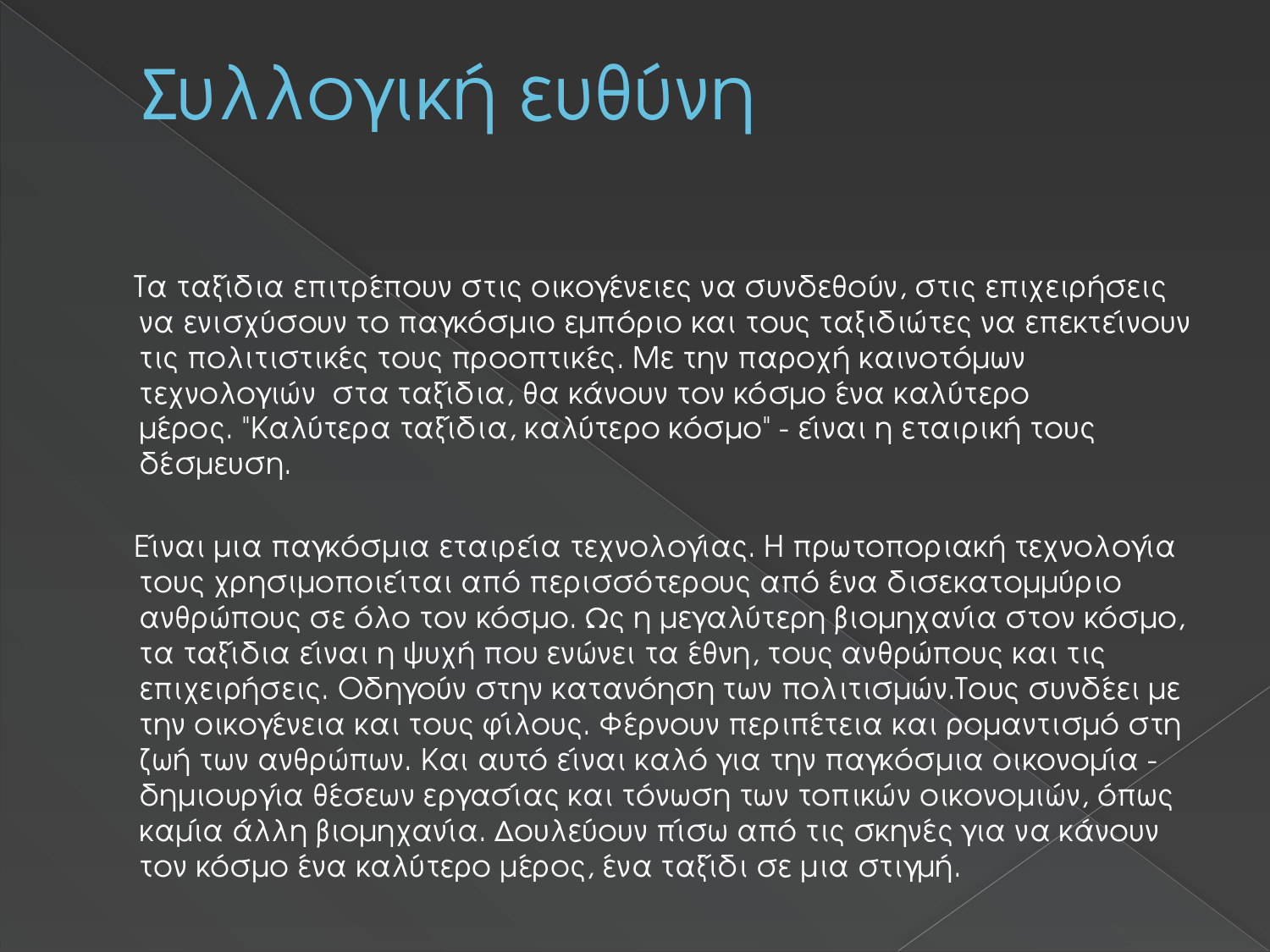

# Συλλογική ευθύνη
      Τα ταξίδια επιτρέπουν στις οικογένειες να συνδεθούν, στις επιχειρήσεις να ενισχύσουν το παγκόσμιο εμπόριο και τους ταξιδιώτες να επεκτείνουν τις πολιτιστικές τους προοπτικές. Με την παροχή καινοτόμων τεχνολογιών  στα ταξίδια, θα κάνουν τον κόσμο ένα καλύτερο μέρος. "Καλύτερα ταξίδια, καλύτερο κόσμο" - είναι η εταιρική τους δέσμευση.

      Είναι μια παγκόσμια εταιρεία τεχνολογίας. Η πρωτοποριακή τεχνολογία τους χρησιμοποιείται από περισσότερους από ένα δισεκατομμύριο ανθρώπους σε όλο τον κόσμο. Ως η μεγαλύτερη βιομηχανία στον κόσμο, τα ταξίδια είναι η ψυχή που ενώνει τα έθνη, τους ανθρώπους και τις επιχειρήσεις. Οδηγούν στην κατανόηση των πολιτισμών.Τους συνδέει με την οικογένεια και τους φίλους. Φέρνουν περιπέτεια και ρομαντισμό στη ζωή των ανθρώπων. Και αυτό είναι καλό για την παγκόσμια οικονομία - δημιουργία θέσεων εργασίας και τόνωση των τοπικών οικονομιών, όπως καμία άλλη βιομηχανία. Δουλεύουν πίσω από τις σκηνές για να κάνουν τον κόσμο ένα καλύτερο μέρος, ένα ταξίδι σε μια στιγμή.